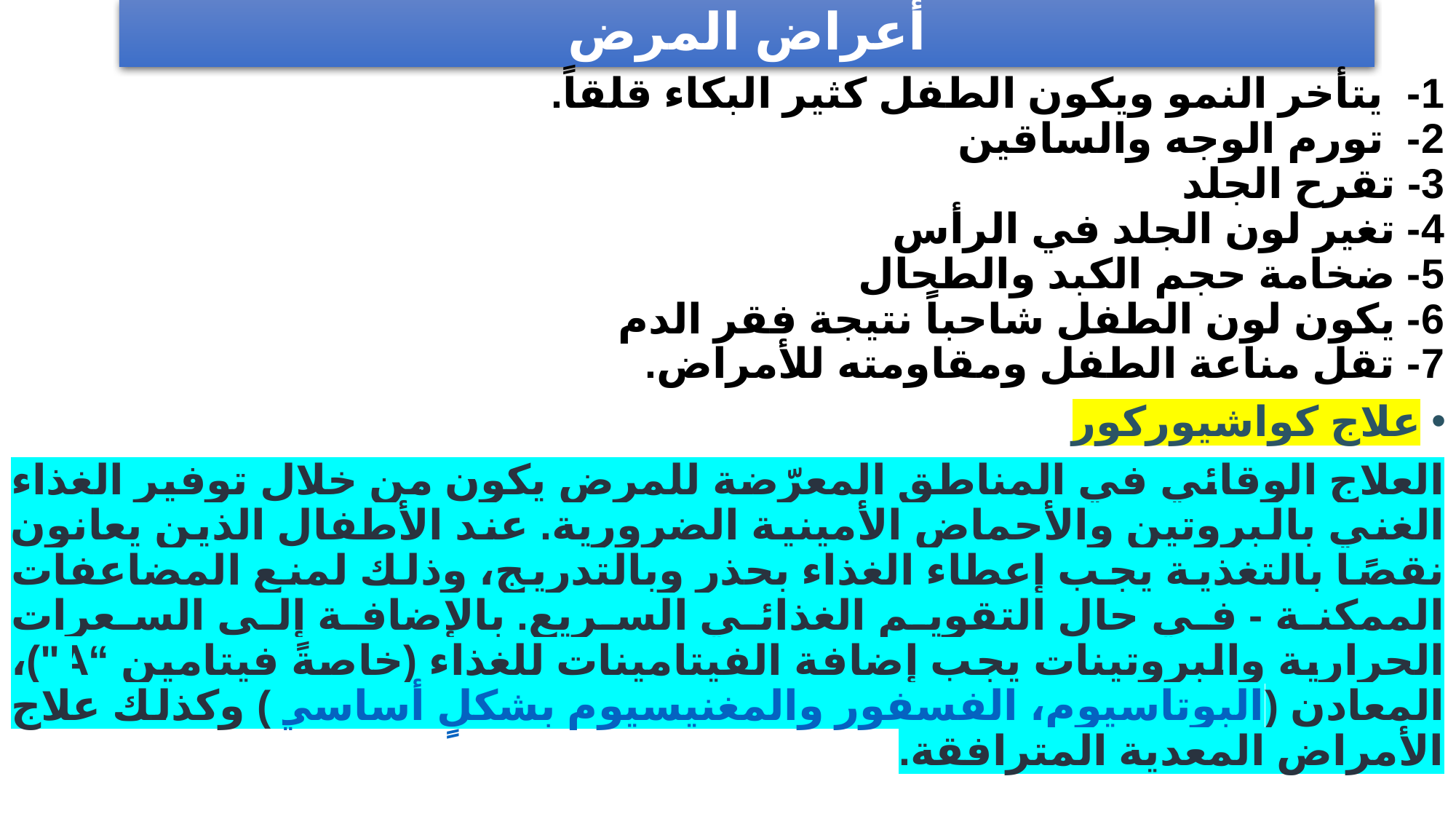

# أعراض المرض
1-  يتأخر النمو ويكون الطفل كثير البكاء قلقاً.
2-  تورم الوجه والساقين
3- تقرح الجلد
4- تغير لون الجلد في الرأس
5- ضخامة حجم الكبد والطحال
6- يكون لون الطفل شاحباً نتيجة فقر الدم
7- تقل مناعة الطفل ومقاومته للأمراض.
علاج كواشيوركور
العلاج الوقائي في المناطق المعرّضة للمرض يكون من خلال توفير الغذاء الغني بالبروتين والأحماض الأمينية الضرورية. عند الأطفال الذين يعانون نقصًا بالتغذية يجب إعطاء الغذاء بحذرٍ وبالتدريج، وذلك لمنع المضاعفات الممكنة - في حال التقويم الغذائي السريع. بالإضافة إلى السعرات الحرارية والبروتينات يجب إضافة الفيتامينات للغذاء (خاصةً فيتامين “A")، المعادن (البوتاسيوم، الفسفور والمغنيسيوم بشكلٍ أساسي) وكذلك علاج الأمراض المعدية المترافقة.